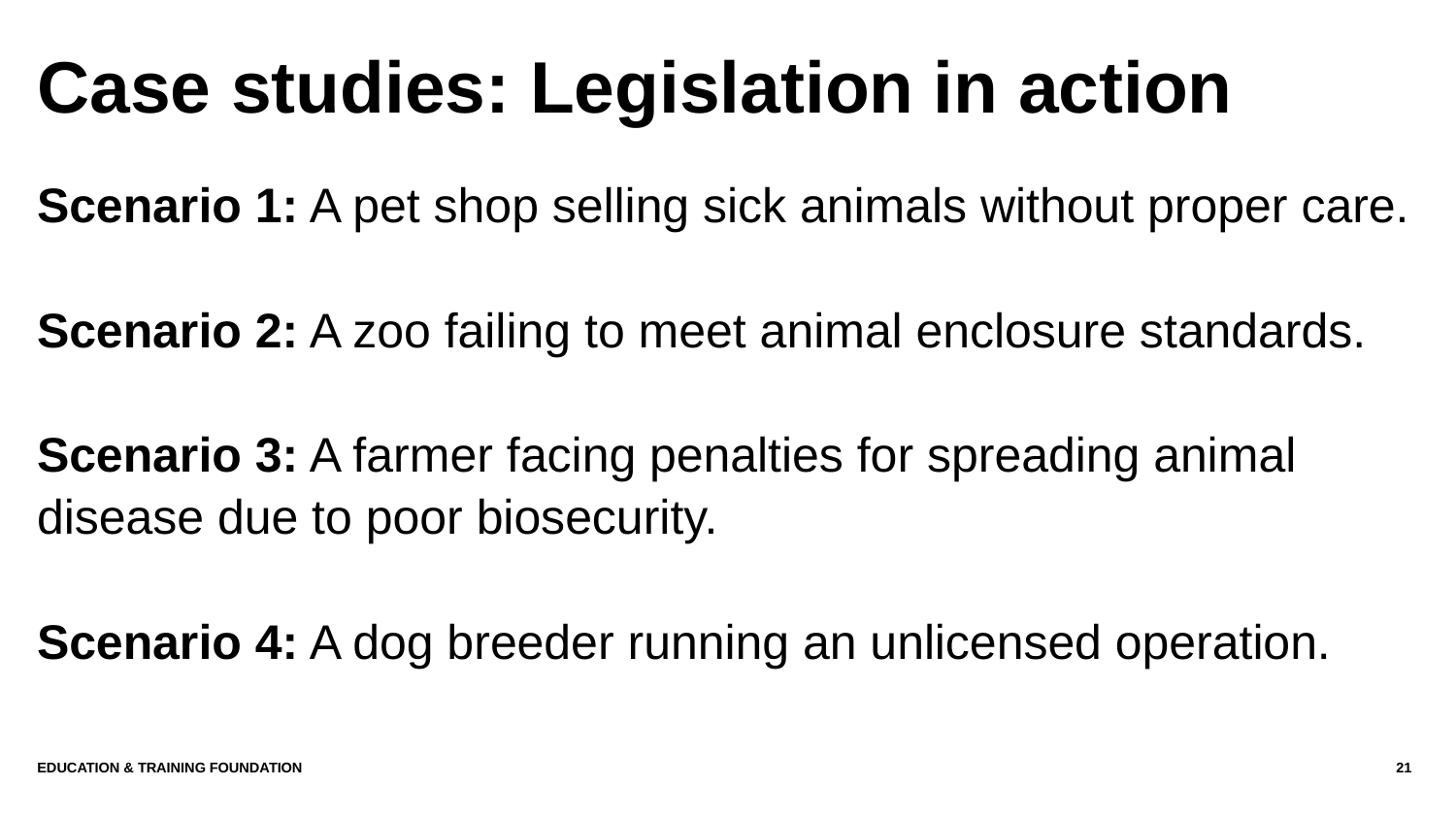

# Case studies: Legislation in action
Scenario 1: A pet shop selling sick animals without proper care.
Scenario 2: A zoo failing to meet animal enclosure standards.
Scenario 3: A farmer facing penalties for spreading animal disease due to poor biosecurity.
Scenario 4: A dog breeder running an unlicensed operation.
Education & Training Foundation
21